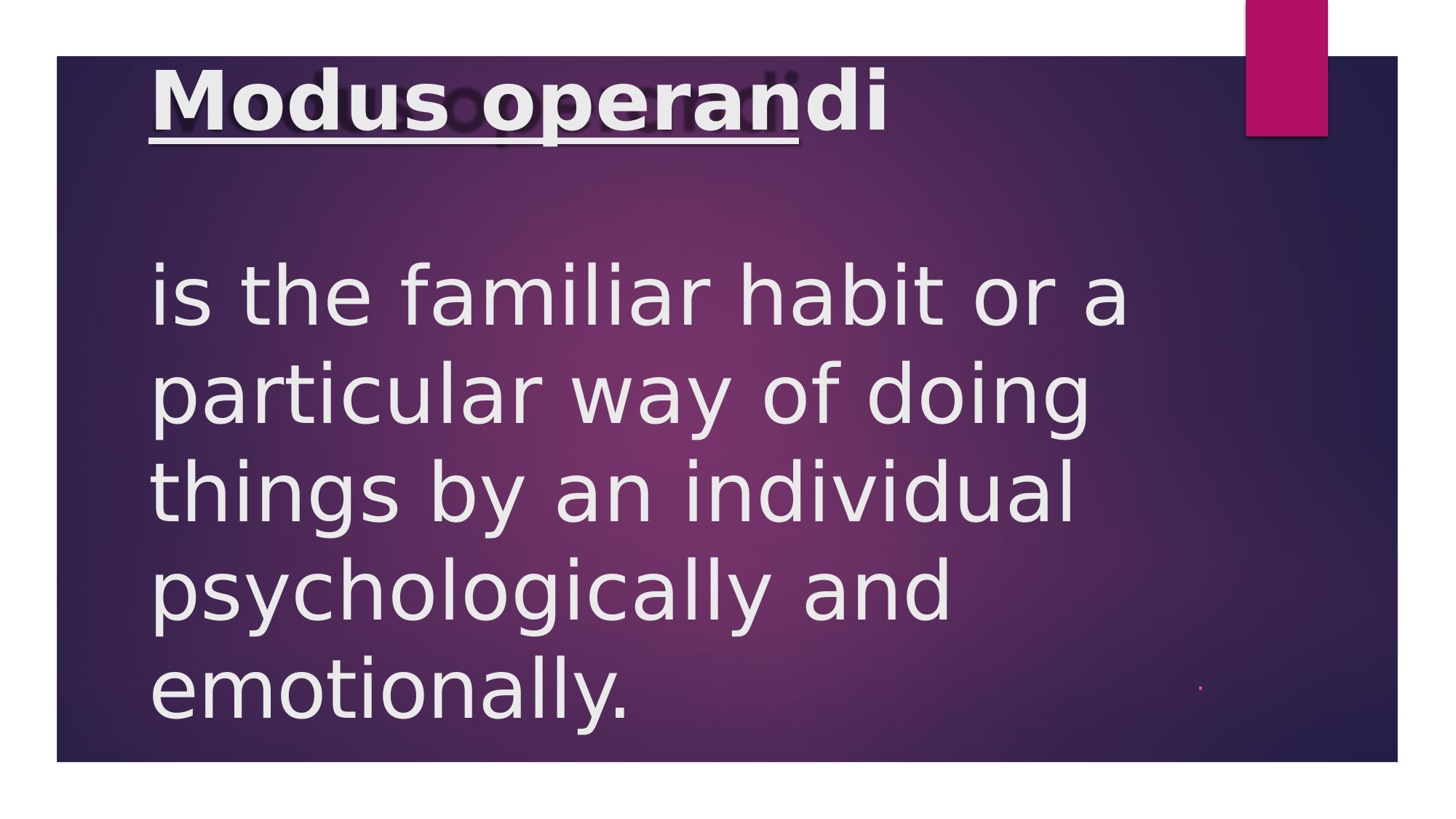

# Modus operandi

is the familiar habit or a  particular way of doing  things by an individual  psychologically and  emotionally.
.